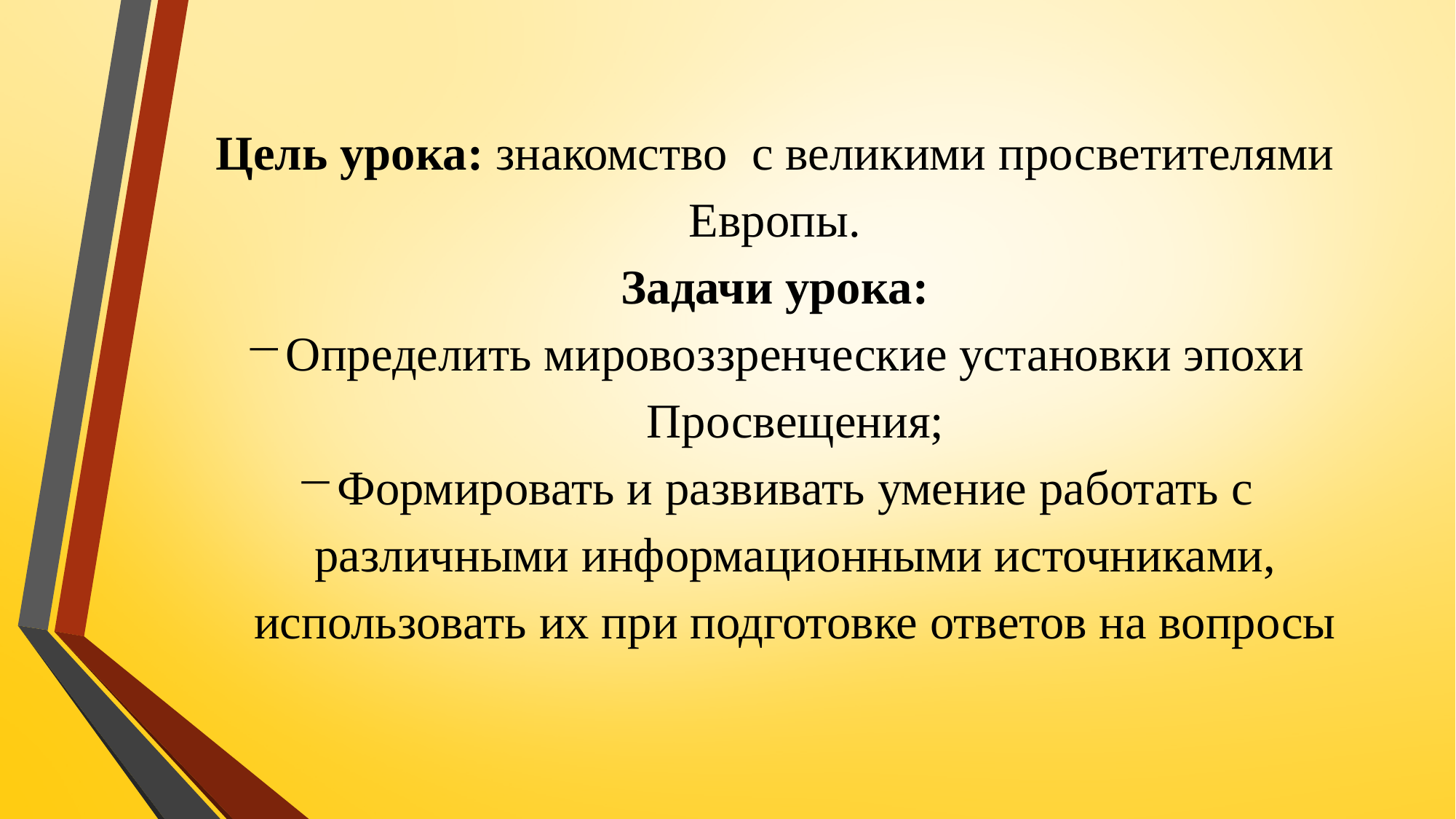

# Цель урока: знакомство  с великими просветителями Европы.
Задачи урока:
Определить мировоззренческие установки эпохи Просвещения;
Формировать и развивать умение работать с различными информационными источниками, использовать их при подготовке ответов на вопросы